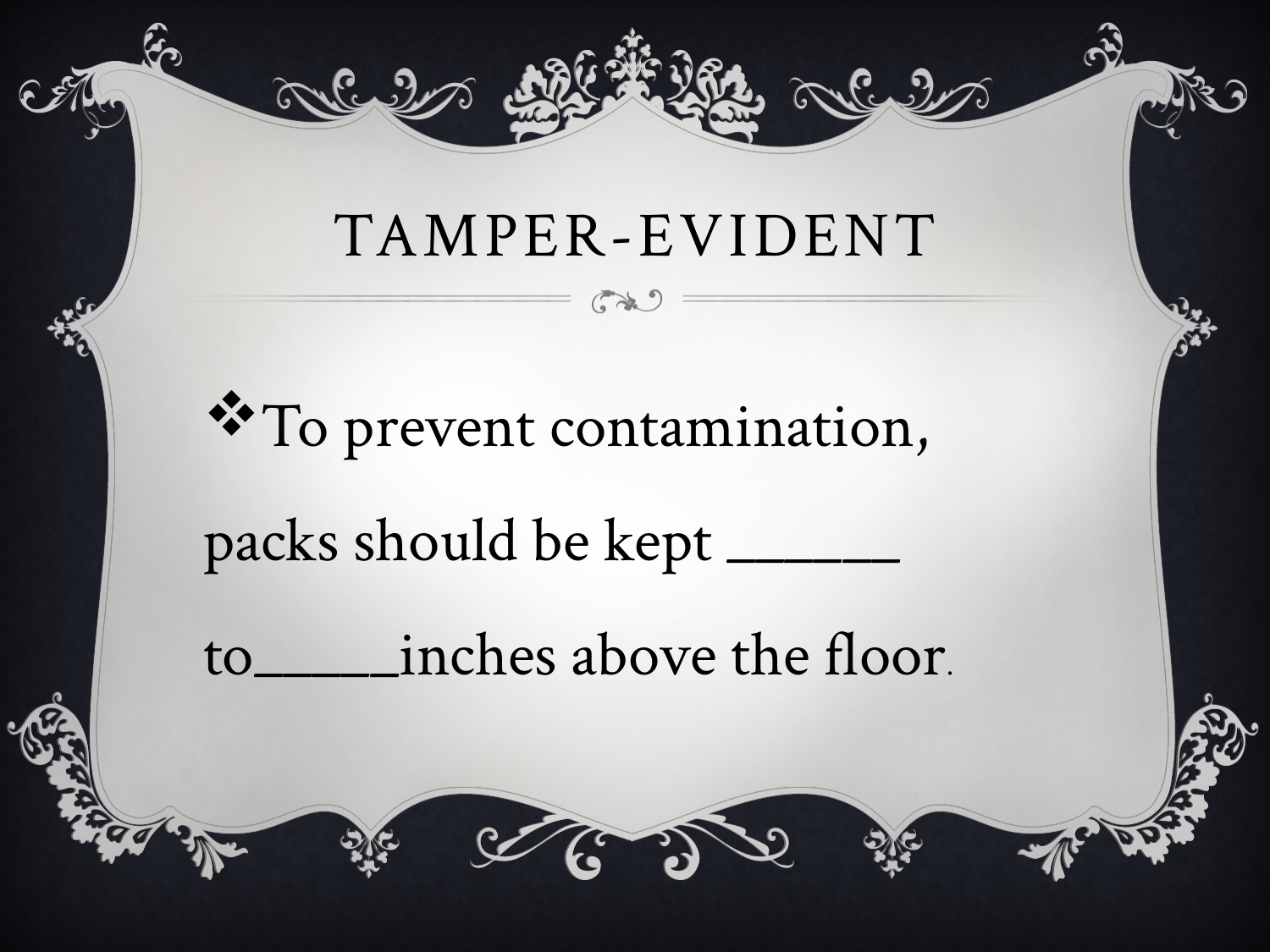

# tamper-evident
To prevent contamination, packs should be kept ______ to_____inches above the floor.